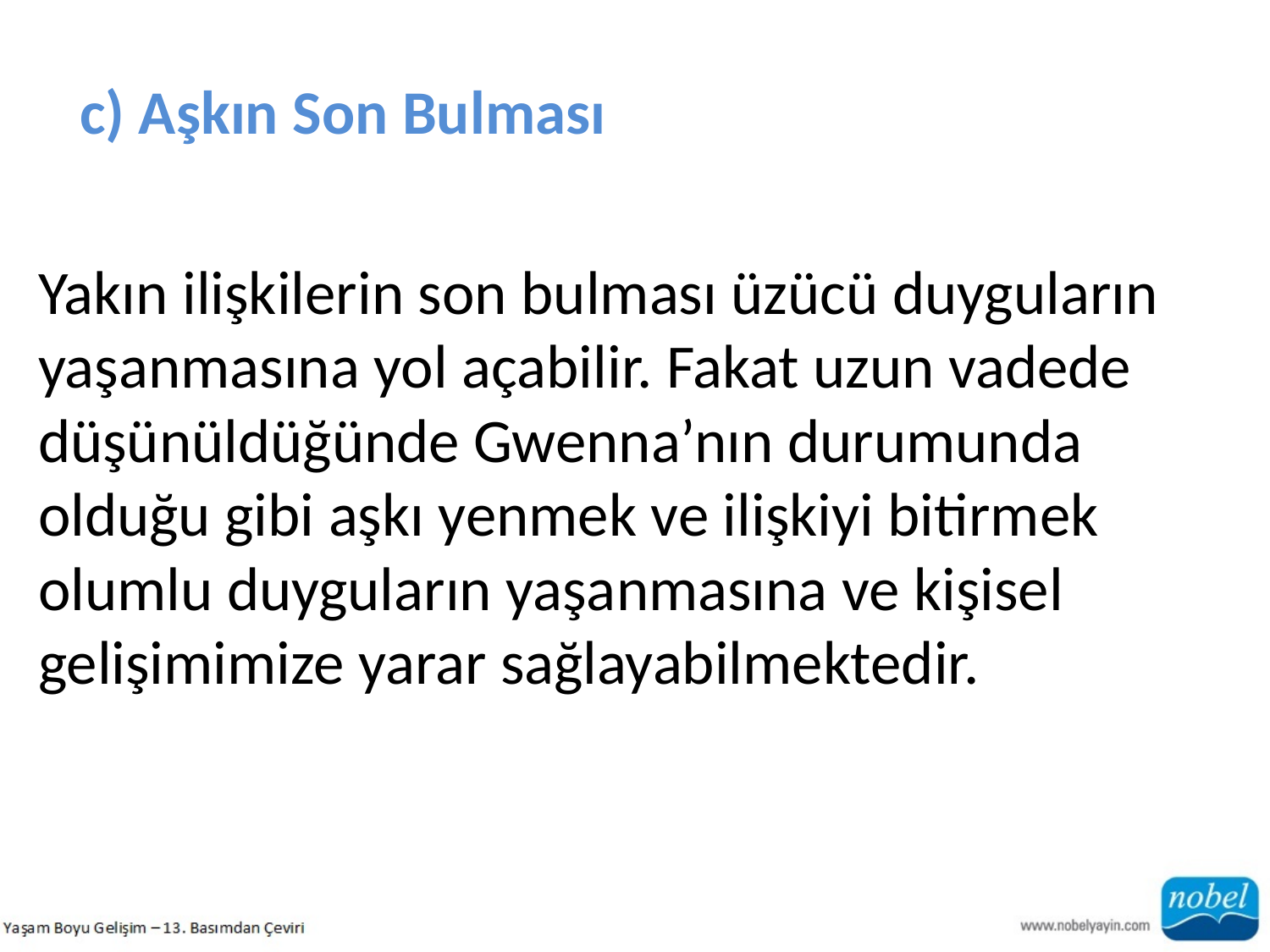

c) Aşkın Son Bulması
Yakın ilişkilerin son bulması üzücü duyguların yaşanmasına yol açabilir. Fakat uzun vadede düşünüldüğünde Gwenna’nın durumunda olduğu gibi aşkı yenmek ve ilişkiyi bitirmek olumlu duyguların yaşanmasına ve kişisel gelişimimize yarar sağlayabilmektedir.